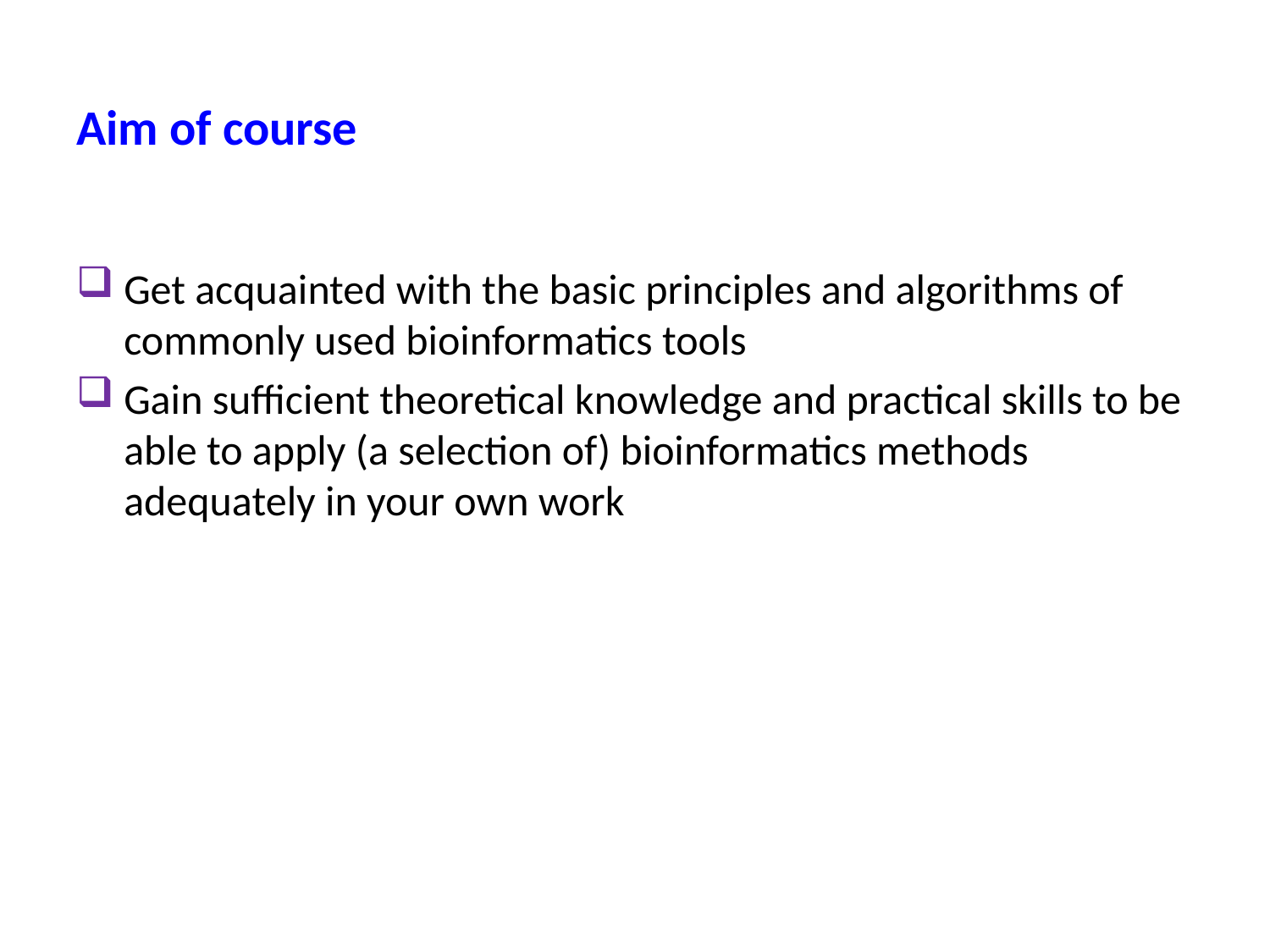

# Aim of course

Get acquainted with the basic principles and algorithms of commonly used bioinformatics tools
Gain sufficient theoretical knowledge and practical skills to be able to apply (a selection of) bioinformatics methods adequately in your own work